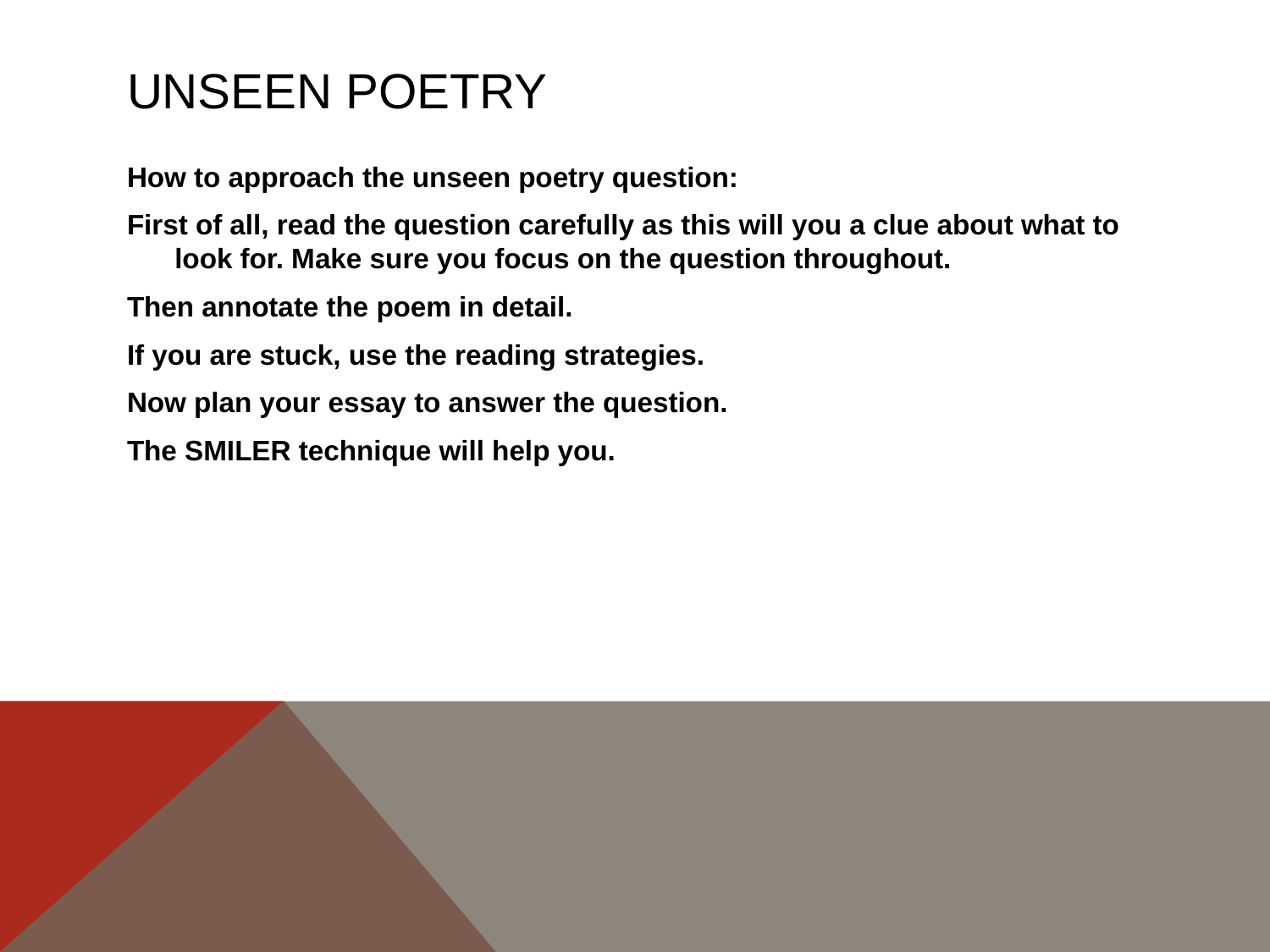

# Unseen Poetry
How to approach the unseen poetry question:
First of all, read the question carefully as this will you a clue about what to look for. Make sure you focus on the question throughout.
Then annotate the poem in detail.
If you are stuck, use the reading strategies.
Now plan your essay to answer the question.
The SMILER technique will help you.